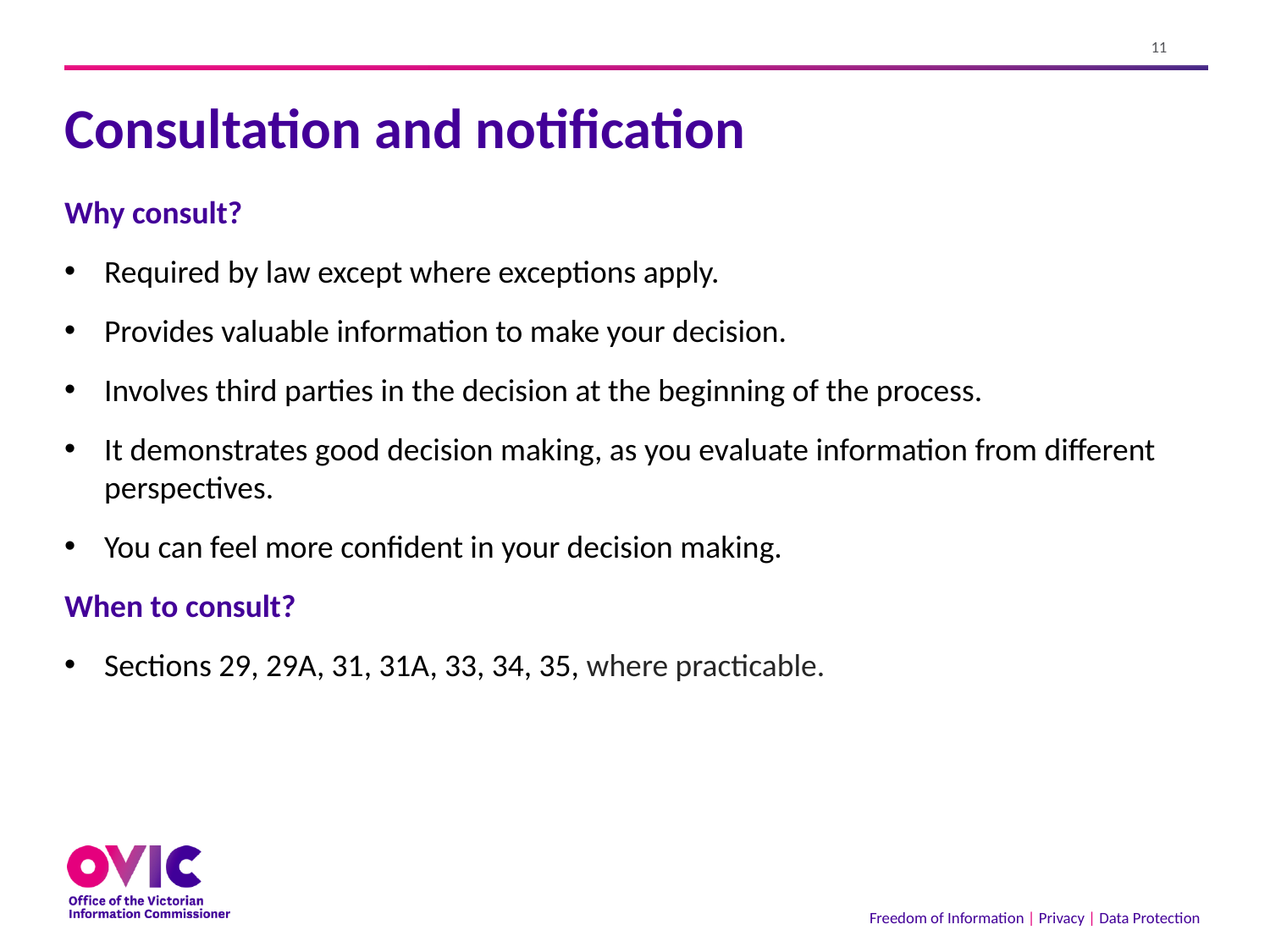

# Consultation and notification
Why consult?
Required by law except where exceptions apply.
Provides valuable information to make your decision.
Involves third parties in the decision at the beginning of the process.
It demonstrates good decision making, as you evaluate information from different perspectives.
You can feel more confident in your decision making.
When to consult?
Sections 29, 29A, 31, 31A, 33, 34, 35, where practicable.